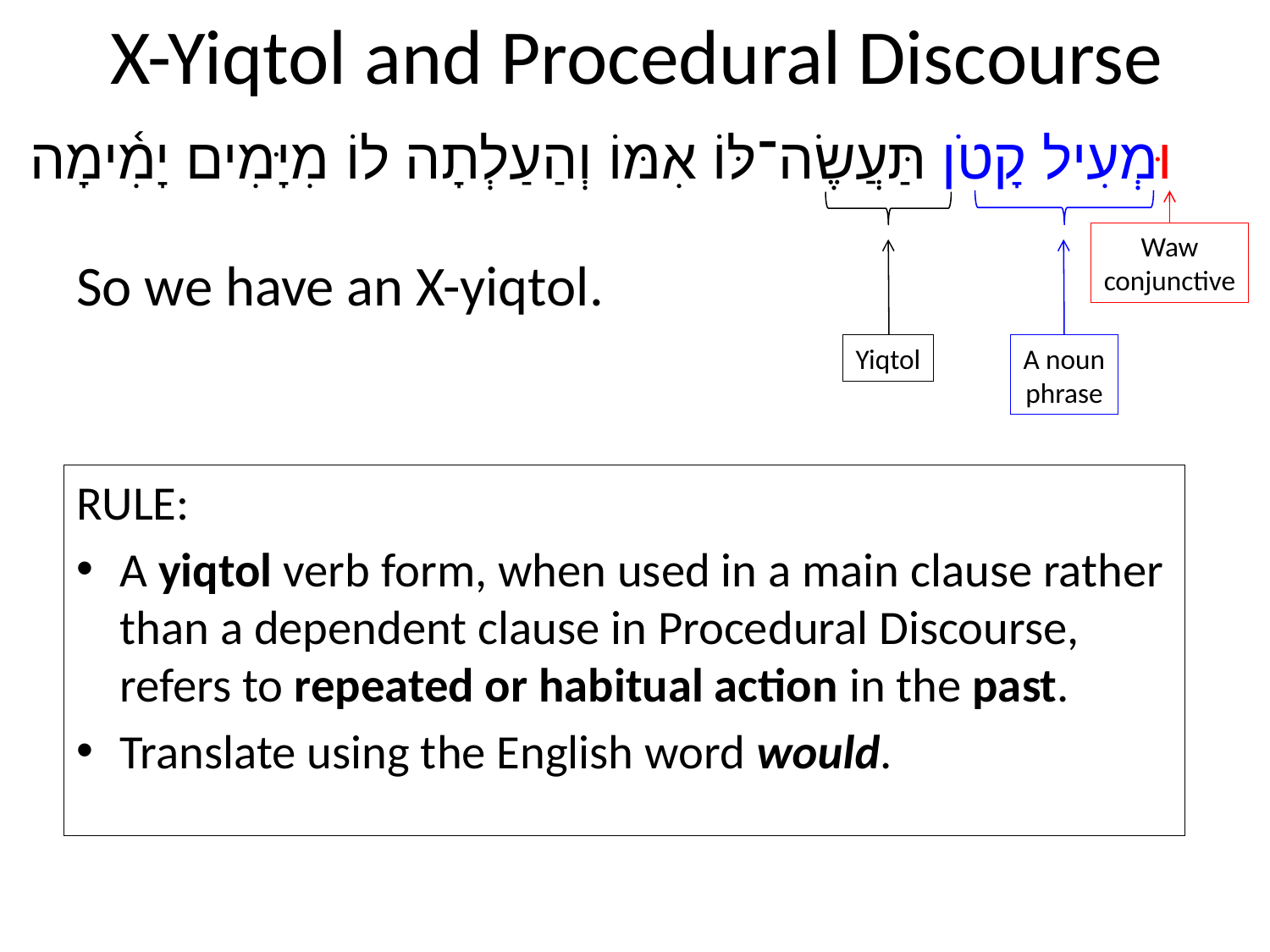

# X-Yiqtol and Procedural Discourse
וּמְעִיל קָטֹן תַּעֲשֶׂה־לּוֹ אִמּוֹ וְהַעַלְתָה לוֹ מִיָּמִים יָמִ֫ימָה

Waw
conjunctive
So we have an X-yiqtol.
Yiqtol
A noun
phrase
RULE:
A yiqtol verb form, when used in a main clause rather than a dependent clause in Procedural Discourse, refers to repeated or habitual action in the past.
Translate using the English word would.